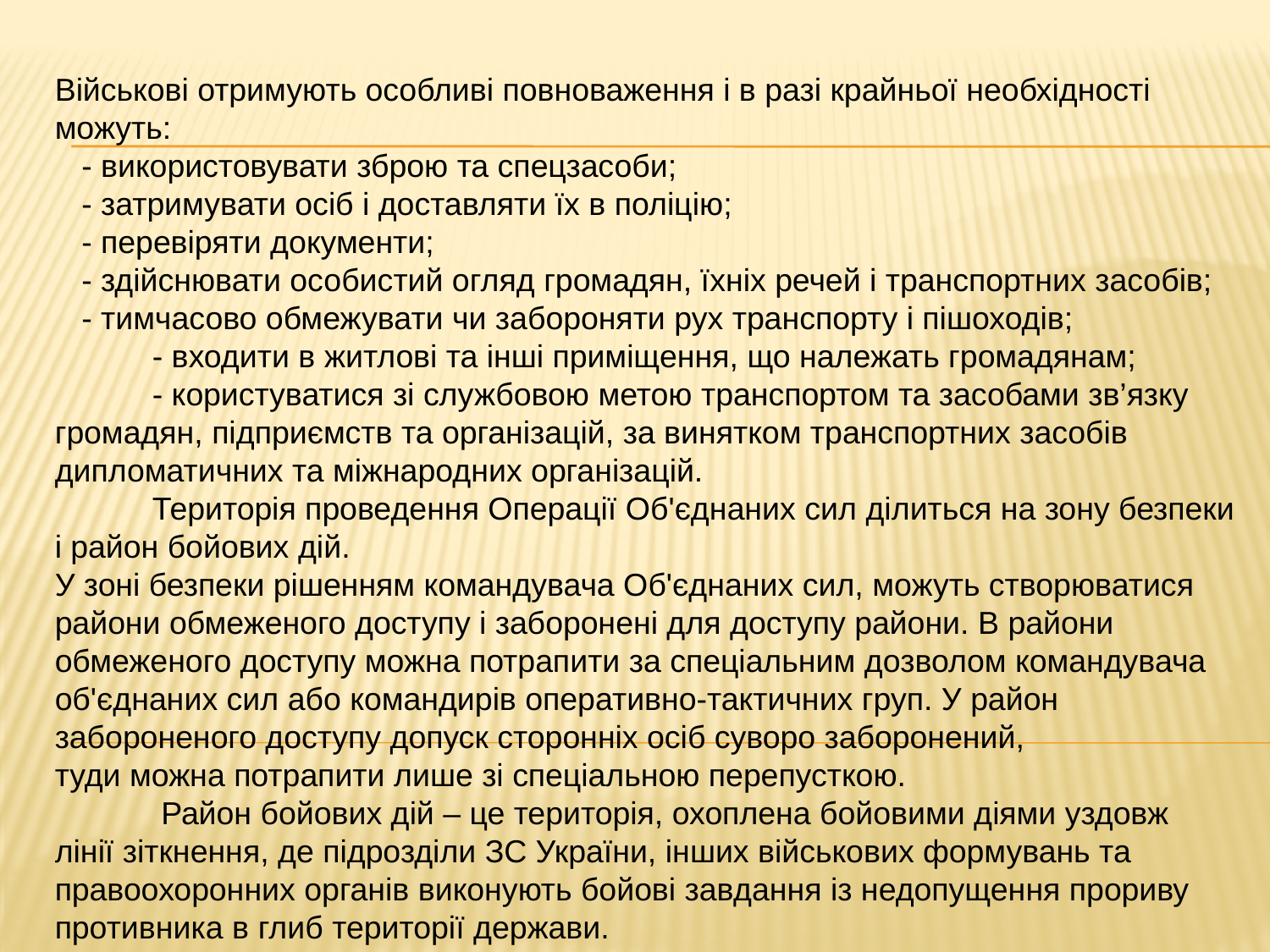

Військові отримують особливі повноваження і в разі крайньої необхідності можуть:
   - використовувати зброю та спецзасоби;
   - затримувати осіб і доставляти їх в поліцію;
   - перевіряти документи;
   - здійснювати особистий огляд громадян, їхніх речей і транспортних засобів;
   - тимчасово обмежувати чи забороняти рух транспорту і пішоходів;
           - входити в житлові та інші приміщення, що належать громадянам;
           - користуватися зі службовою метою транспортом та засобами зв’язку громадян, підприємств та організацій, за винятком транспортних засобів дипломатичних та міжнародних організацій.
           Територія проведення Операції Об'єднаних сил ділиться на зону безпеки і район бойових дій.
У зоні безпеки рішенням командувача Об'єднаних сил, можуть створюватися райони обмеженого доступу і заборонені для доступу райони. В райони обмеженого доступу можна потрапити за спеціальним дозволом командувача об'єднаних сил або командирів оперативно-тактичних груп. У район забороненого доступу допуск сторонніх осіб суворо заборонений, туди можна потрапити лише зі спеціальною перепусткою.
            Район бойових дій – це територія, охоплена бойовими діями уздовж лінії зіткнення, де підрозділи ЗС України, інших військових формувань та правоохоронних органів виконують бойові завдання із недопущення прориву противника в глиб території держави.